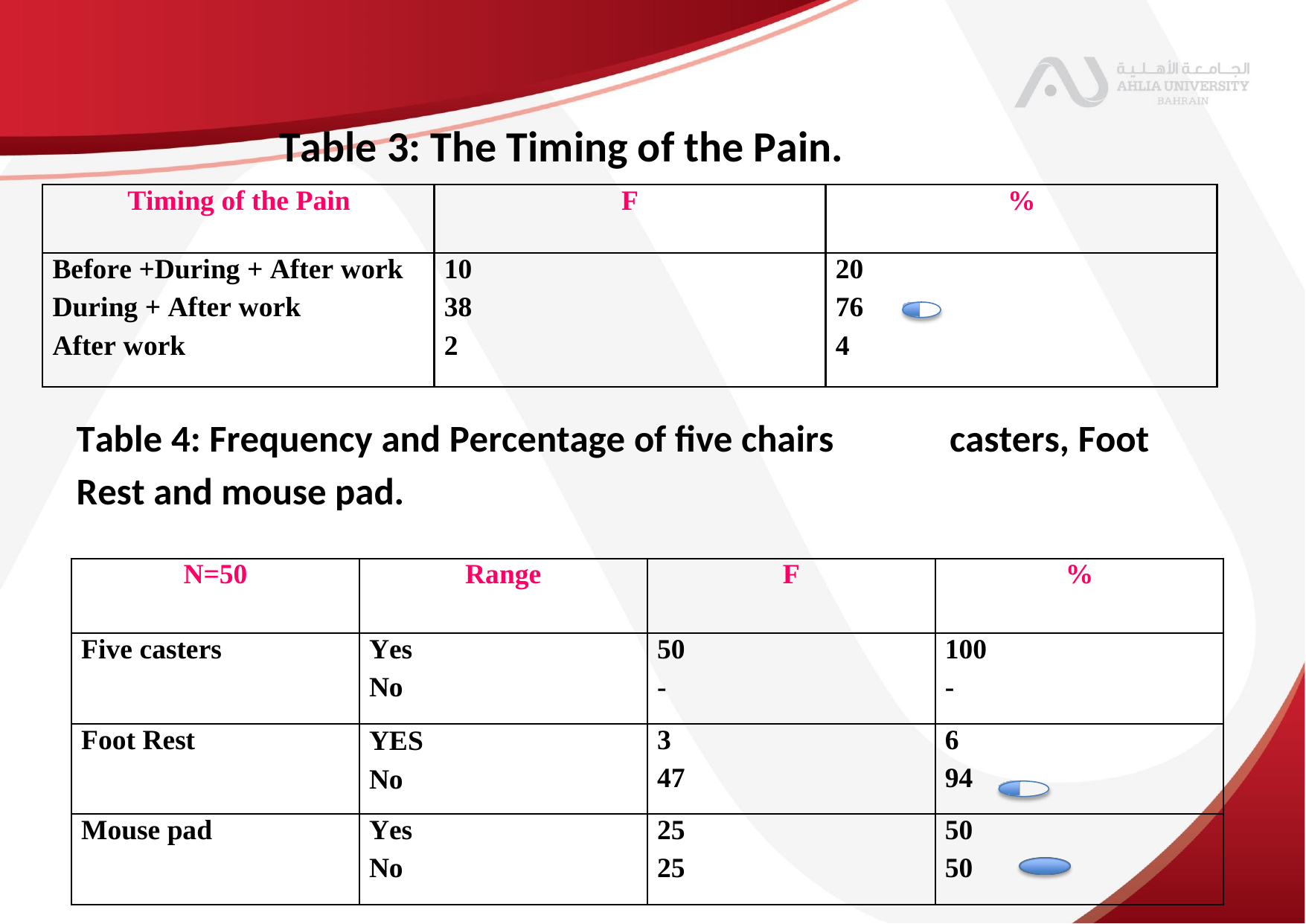

Table 3: The Timing of the Pain.

Timing of the Pain
F
%

Before +During + After work
During + After work
After work
10
38
2
20
76
4

Table 4: Frequency and Percentage of five chairs
Rest and mouse pad.
casters, Foot

N=50
Range
F
%

Five casters
Yes
No
50
-
100
-

Foot Rest
YES
No
3
47
6
94

Mouse pad
Yes
No
25
25
50
50